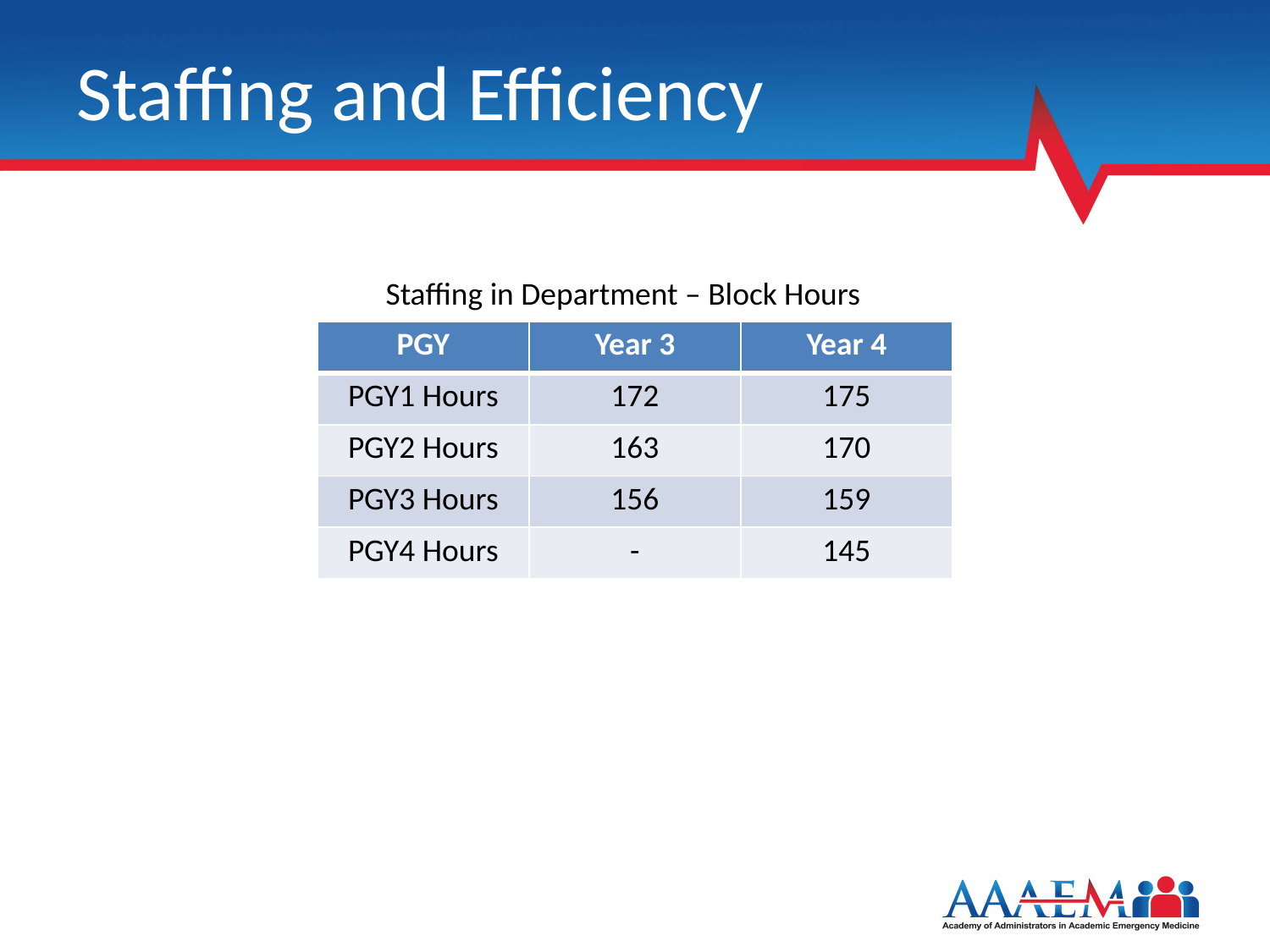

# Staffing and Efficiency
Staffing in Department – Block Hours
| PGY | Year 3 | Year 4 |
| --- | --- | --- |
| PGY1 Hours | 172 | 175 |
| PGY2 Hours | 163 | 170 |
| PGY3 Hours | 156 | 159 |
| PGY4 Hours | - | 145 |